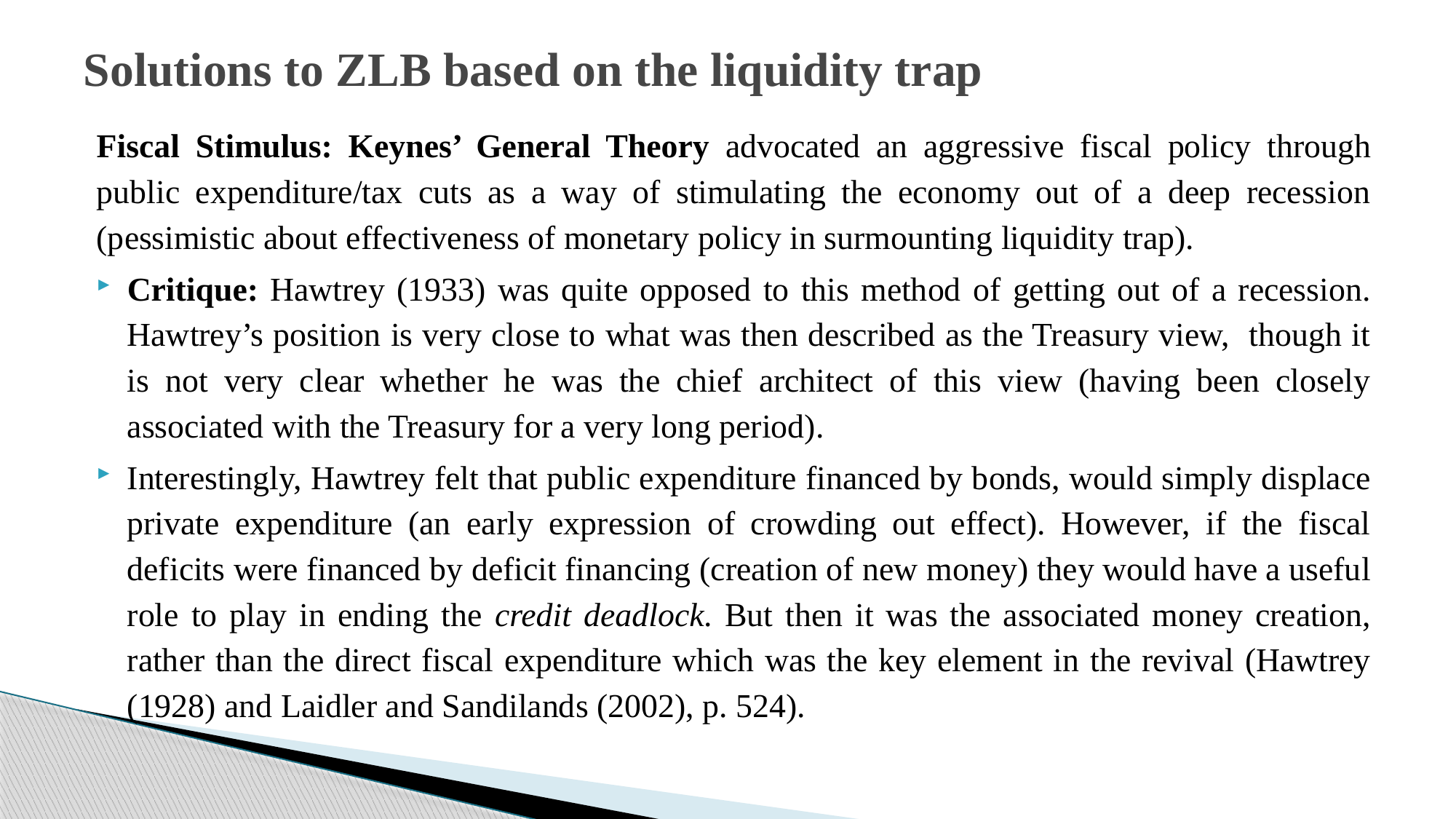

# Solutions to ZLB based on the liquidity trap
Fiscal Stimulus: Keynes’ General Theory advocated an aggressive fiscal policy through public expenditure/tax cuts as a way of stimulating the economy out of a deep recession (pessimistic about effectiveness of monetary policy in surmounting liquidity trap).
Critique: Hawtrey (1933) was quite opposed to this method of getting out of a recession. Hawtrey’s position is very close to what was then described as the Treasury view,  though it is not very clear whether he was the chief architect of this view (having been closely associated with the Treasury for a very long period).
Interestingly, Hawtrey felt that public expenditure financed by bonds, would simply displace private expenditure (an early expression of crowding out effect). However, if the fiscal deficits were financed by deficit financing (creation of new money) they would have a useful role to play in ending the credit deadlock. But then it was the associated money creation, rather than the direct fiscal expenditure which was the key element in the revival (Hawtrey (1928) and Laidler and Sandilands (2002), p. 524).